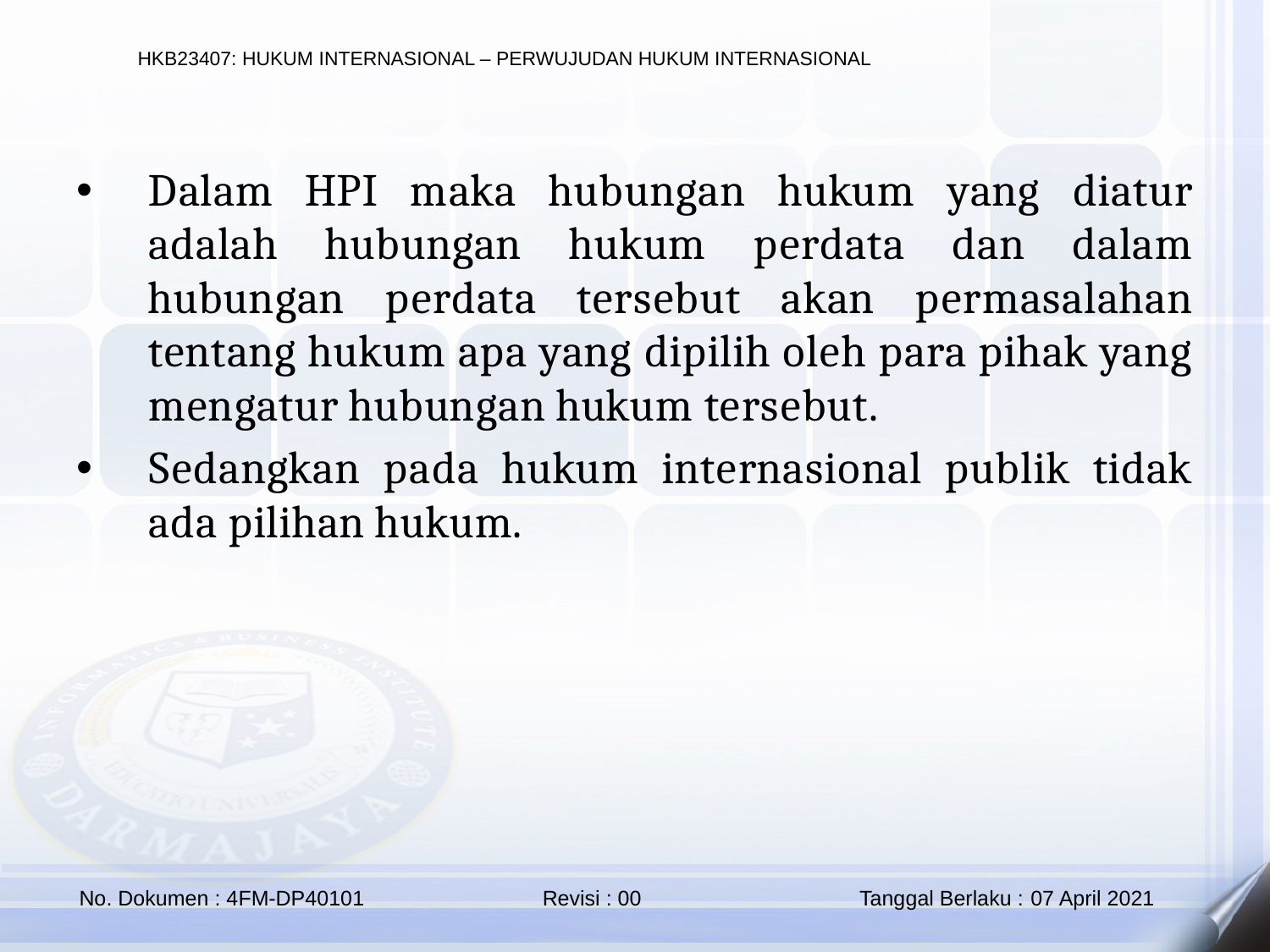

Dalam HPI maka hubungan hukum yang diatur adalah hubungan hukum perdata dan dalam hubungan perdata tersebut akan permasalahan tentang hukum apa yang dipilih oleh para pihak yang mengatur hubungan hukum tersebut.
Sedangkan pada hukum internasional publik tidak ada pilihan hukum.